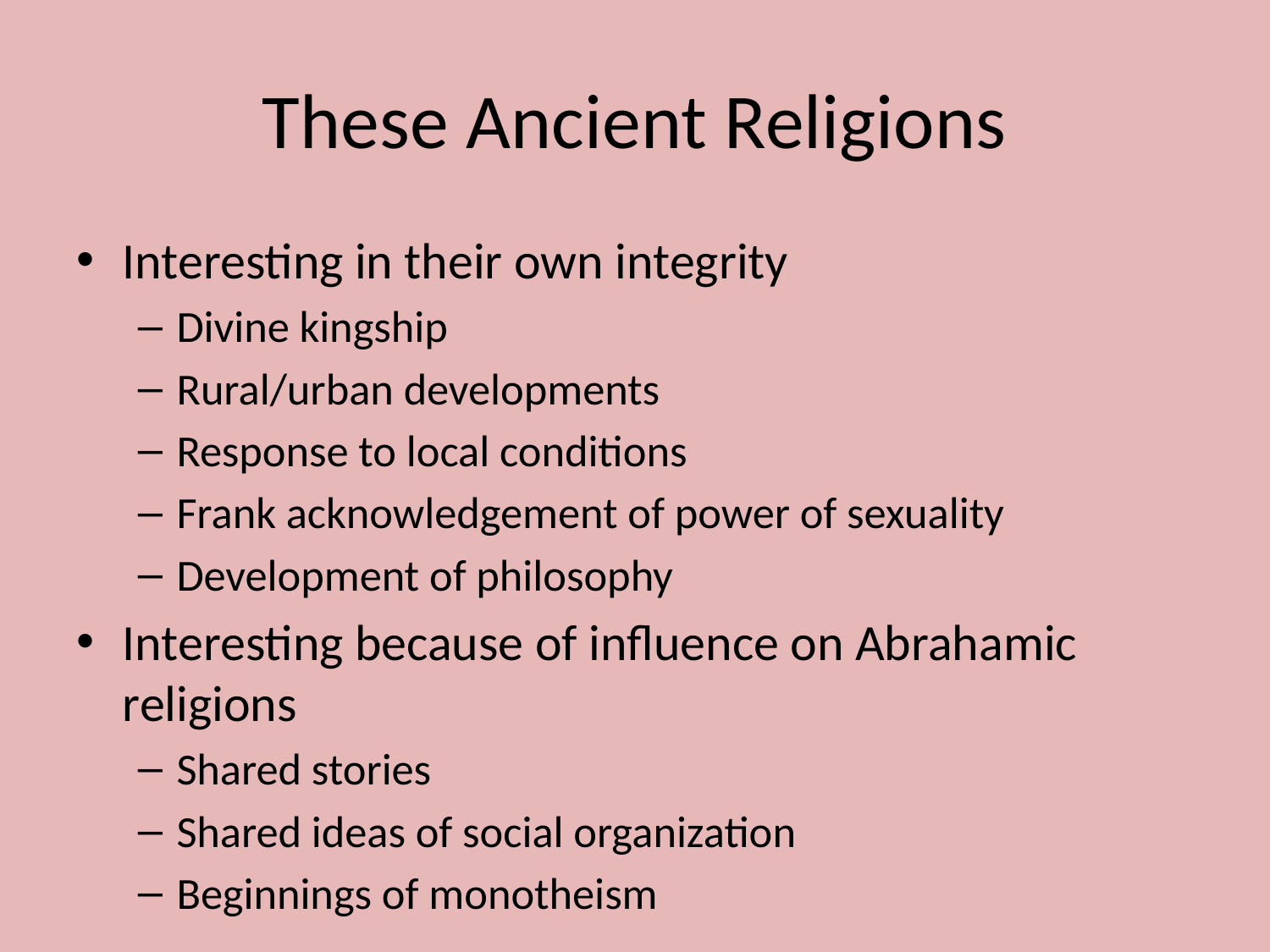

# These Ancient Religions
Interesting in their own integrity
Divine kingship
Rural/urban developments
Response to local conditions
Frank acknowledgement of power of sexuality
Development of philosophy
Interesting because of influence on Abrahamic religions
Shared stories
Shared ideas of social organization
Beginnings of monotheism